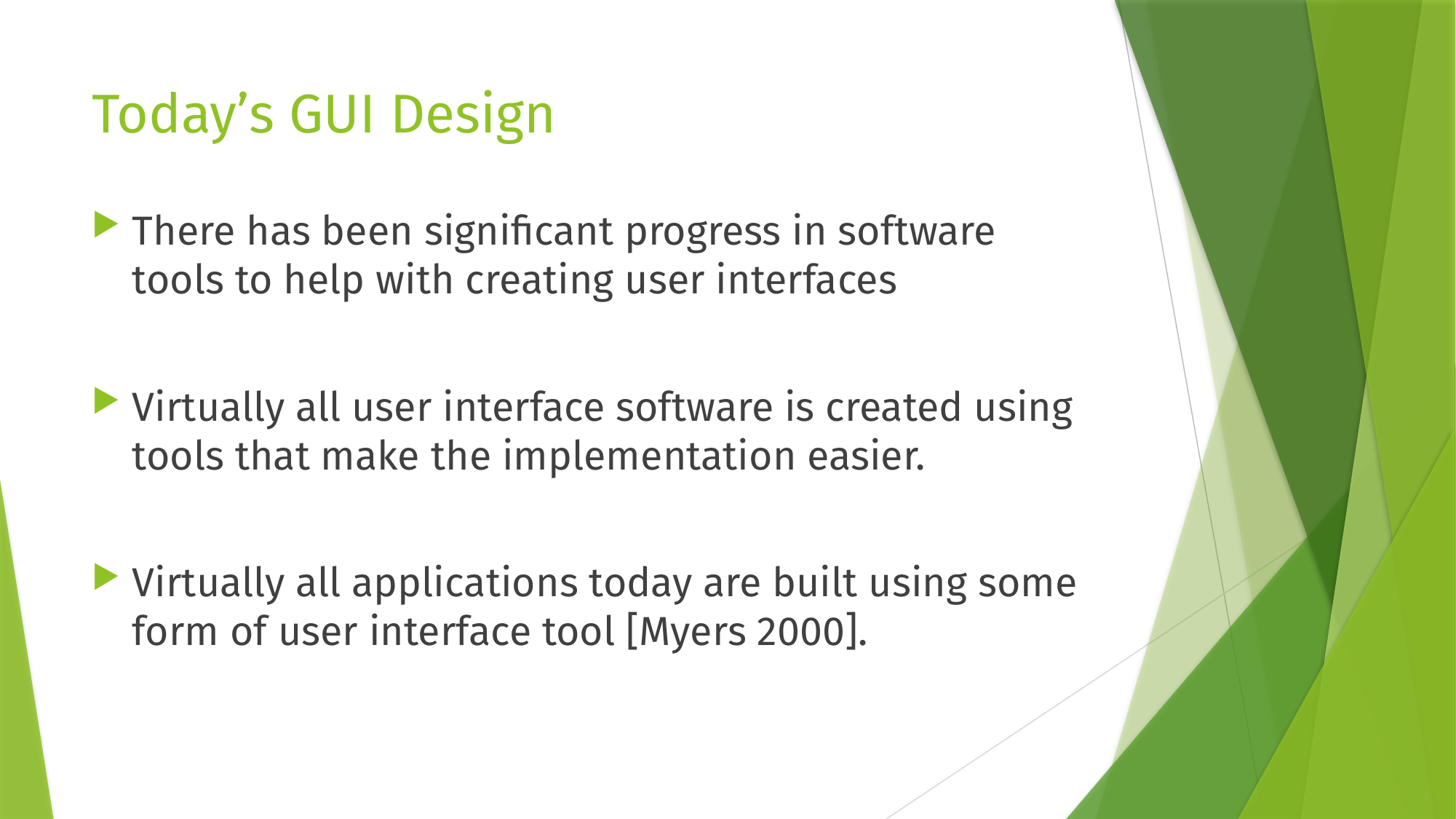

# Today’s GUI Design
There has been significant progress in software tools to help with creating user interfaces

Virtually all user interface software is created using tools that make the implementation easier.

Virtually all applications today are built using some form of user interface tool [Myers 2000].